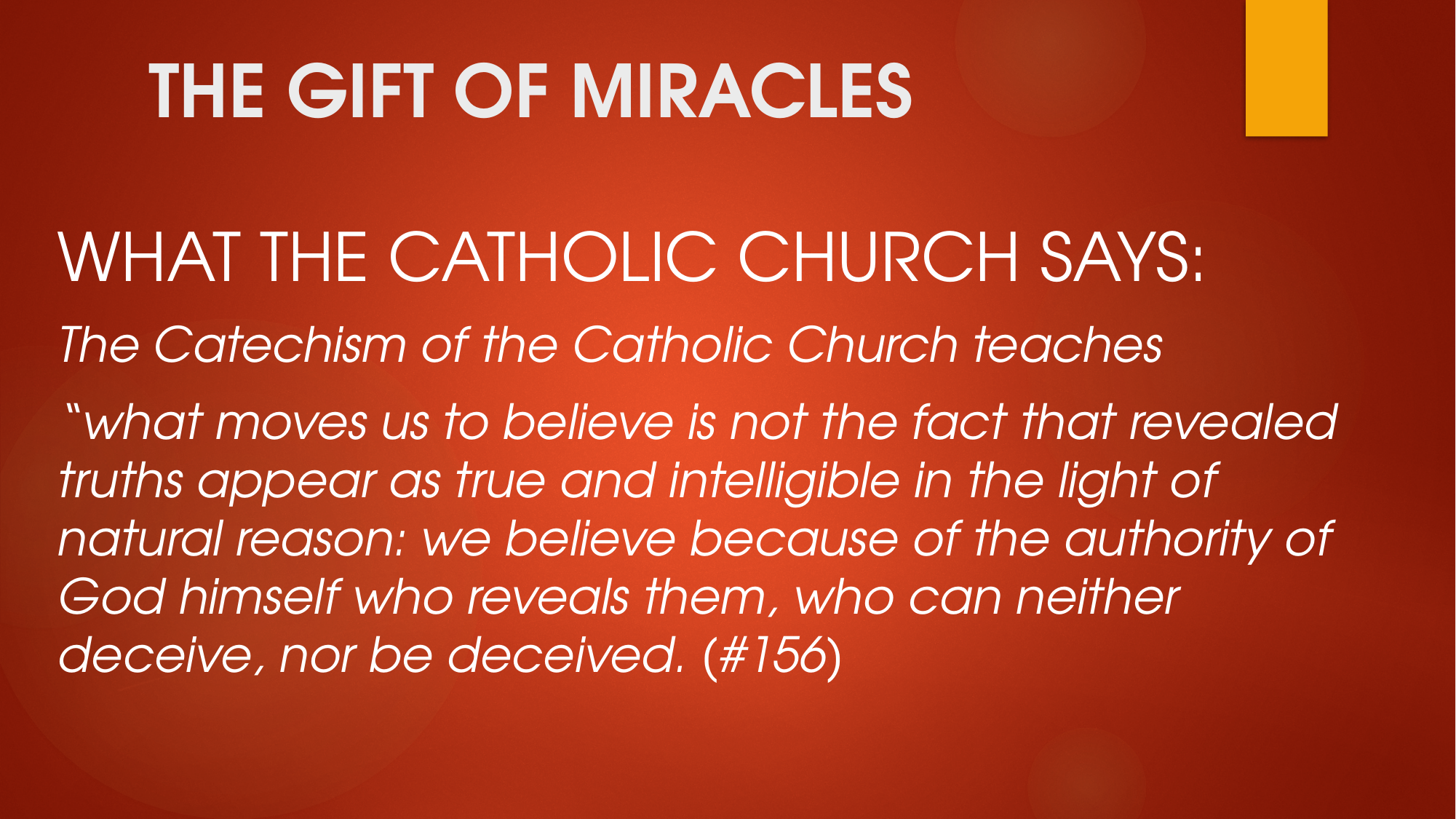

# THE GIFT OF MIRACLES
What the Catholic Church says:
The Catechism of the Catholic Church teaches
“what moves us to believe is not the fact that revealed truths appear as true and intelligible in the light of natural reason: we believe because of the authority of God himself who reveals them, who can neither deceive, nor be deceived. (#156)